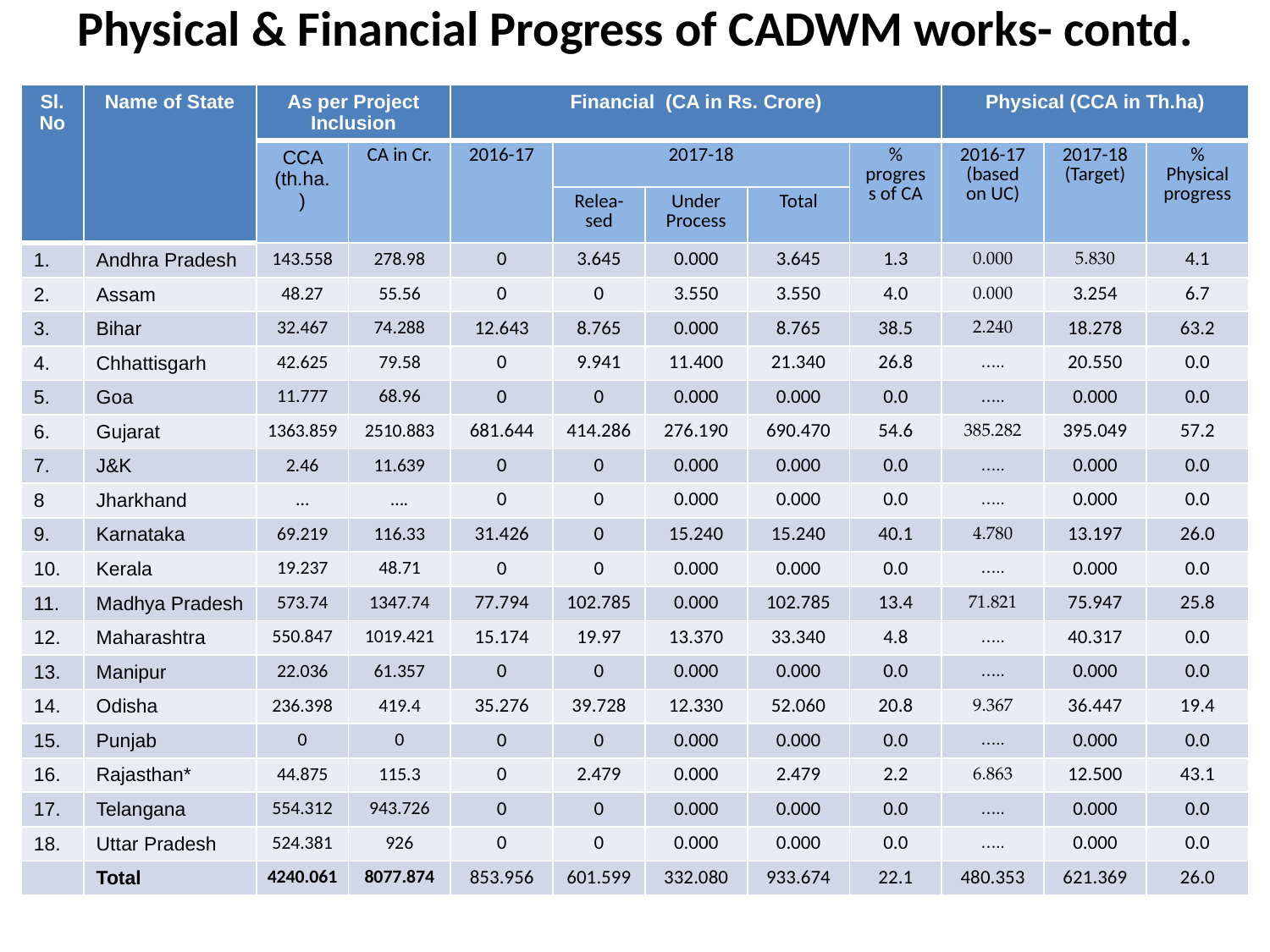

# Physical & Financial Progress of CADWM works- contd.
| Sl. No | Name of State | As per Project Inclusion |  | Financial (CA in Rs. Crore) |  |  |  |  | Physical (CCA in Th.ha) |  |  |
| --- | --- | --- | --- | --- | --- | --- | --- | --- | --- | --- | --- |
|  |  | CCA (th.ha. ) | CA in Cr. | 2016-17 | 2017-18 |  |  | % progress of CA | 2016-17 (based on UC) | 2017-18 (Target) | % Physical progress |
|  |  |  |  |  | Relea-sed | Under Process | Total |  |  |  |  |
| 1. | Andhra Pradesh | 143.558 | 278.98 | 0 | 3.645 | 0.000 | 3.645 | 1.3 | 0.000 | 5.830 | 4.1 |
| 2. | Assam | 48.27 | 55.56 | 0 | 0 | 3.550 | 3.550 | 4.0 | 0.000 | 3.254 | 6.7 |
| 3. | Bihar | 32.467 | 74.288 | 12.643 | 8.765 | 0.000 | 8.765 | 38.5 | 2.240 | 18.278 | 63.2 |
| 4. | Chhattisgarh | 42.625 | 79.58 | 0 | 9.941 | 11.400 | 21.340 | 26.8 | ….. | 20.550 | 0.0 |
| 5. | Goa | 11.777 | 68.96 | 0 | 0 | 0.000 | 0.000 | 0.0 | ….. | 0.000 | 0.0 |
| 6. | Gujarat | 1363.859 | 2510.883 | 681.644 | 414.286 | 276.190 | 690.470 | 54.6 | 385.282 | 395.049 | 57.2 |
| 7. | J&K | 2.46 | 11.639 | 0 | 0 | 0.000 | 0.000 | 0.0 | ….. | 0.000 | 0.0 |
| 8 | Jharkhand | … | …. | 0 | 0 | 0.000 | 0.000 | 0.0 | ….. | 0.000 | 0.0 |
| 9. | Karnataka | 69.219 | 116.33 | 31.426 | 0 | 15.240 | 15.240 | 40.1 | 4.780 | 13.197 | 26.0 |
| 10. | Kerala | 19.237 | 48.71 | 0 | 0 | 0.000 | 0.000 | 0.0 | ….. | 0.000 | 0.0 |
| 11. | Madhya Pradesh | 573.74 | 1347.74 | 77.794 | 102.785 | 0.000 | 102.785 | 13.4 | 71.821 | 75.947 | 25.8 |
| 12. | Maharashtra | 550.847 | 1019.421 | 15.174 | 19.97 | 13.370 | 33.340 | 4.8 | ….. | 40.317 | 0.0 |
| 13. | Manipur | 22.036 | 61.357 | 0 | 0 | 0.000 | 0.000 | 0.0 | ….. | 0.000 | 0.0 |
| 14. | Odisha | 236.398 | 419.4 | 35.276 | 39.728 | 12.330 | 52.060 | 20.8 | 9.367 | 36.447 | 19.4 |
| 15. | Punjab | 0 | 0 | 0 | 0 | 0.000 | 0.000 | 0.0 | ….. | 0.000 | 0.0 |
| 16. | Rajasthan\* | 44.875 | 115.3 | 0 | 2.479 | 0.000 | 2.479 | 2.2 | 6.863 | 12.500 | 43.1 |
| 17. | Telangana | 554.312 | 943.726 | 0 | 0 | 0.000 | 0.000 | 0.0 | ….. | 0.000 | 0.0 |
| 18. | Uttar Pradesh | 524.381 | 926 | 0 | 0 | 0.000 | 0.000 | 0.0 | ….. | 0.000 | 0.0 |
|  | Total | 4240.061 | 8077.874 | 853.956 | 601.599 | 332.080 | 933.674 | 22.1 | 480.353 | 621.369 | 26.0 |